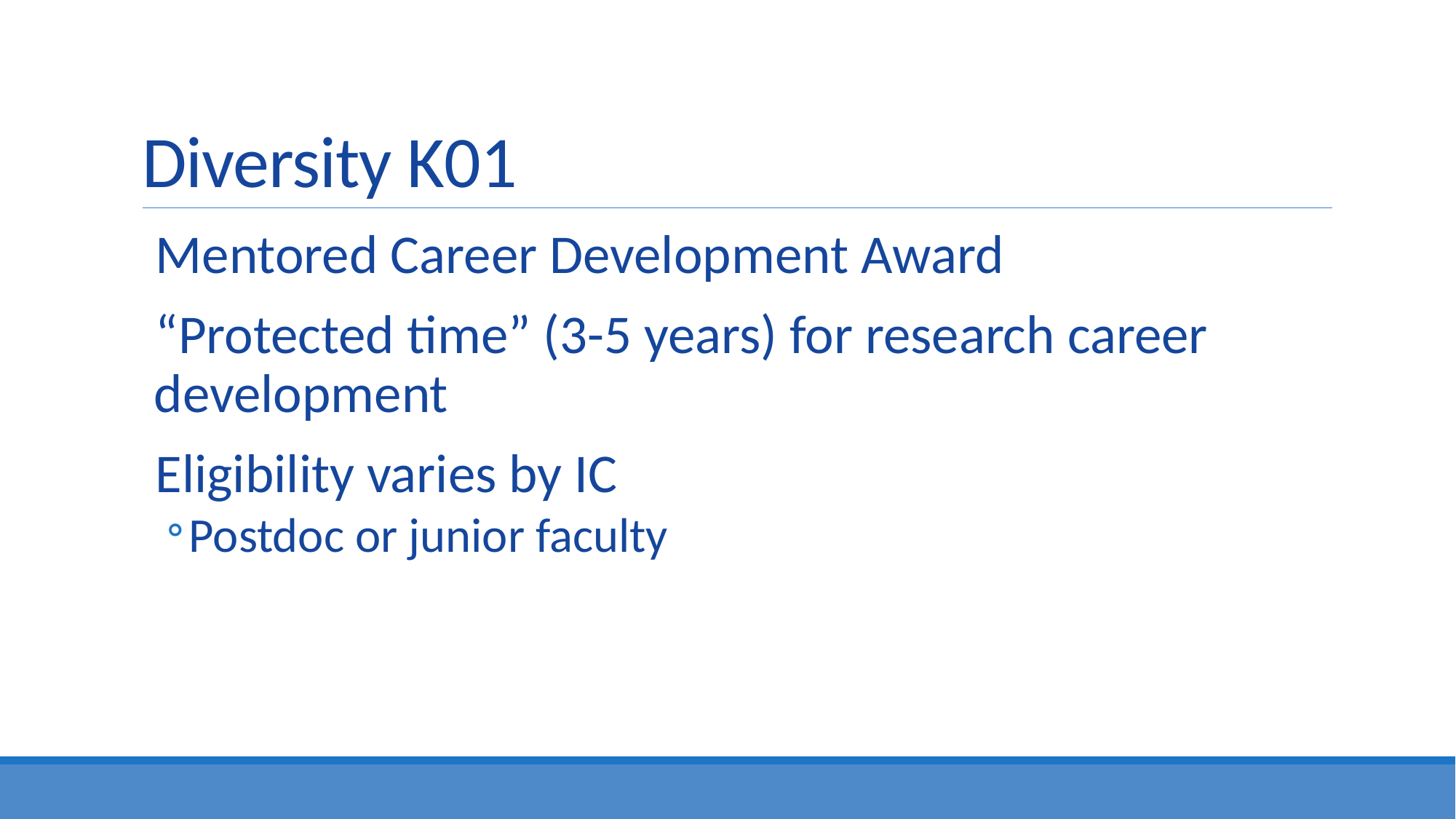

# Diversity K01
Mentored Career Development Award
“Protected time” (3-5 years) for research career development
Eligibility varies by IC
Postdoc or junior faculty